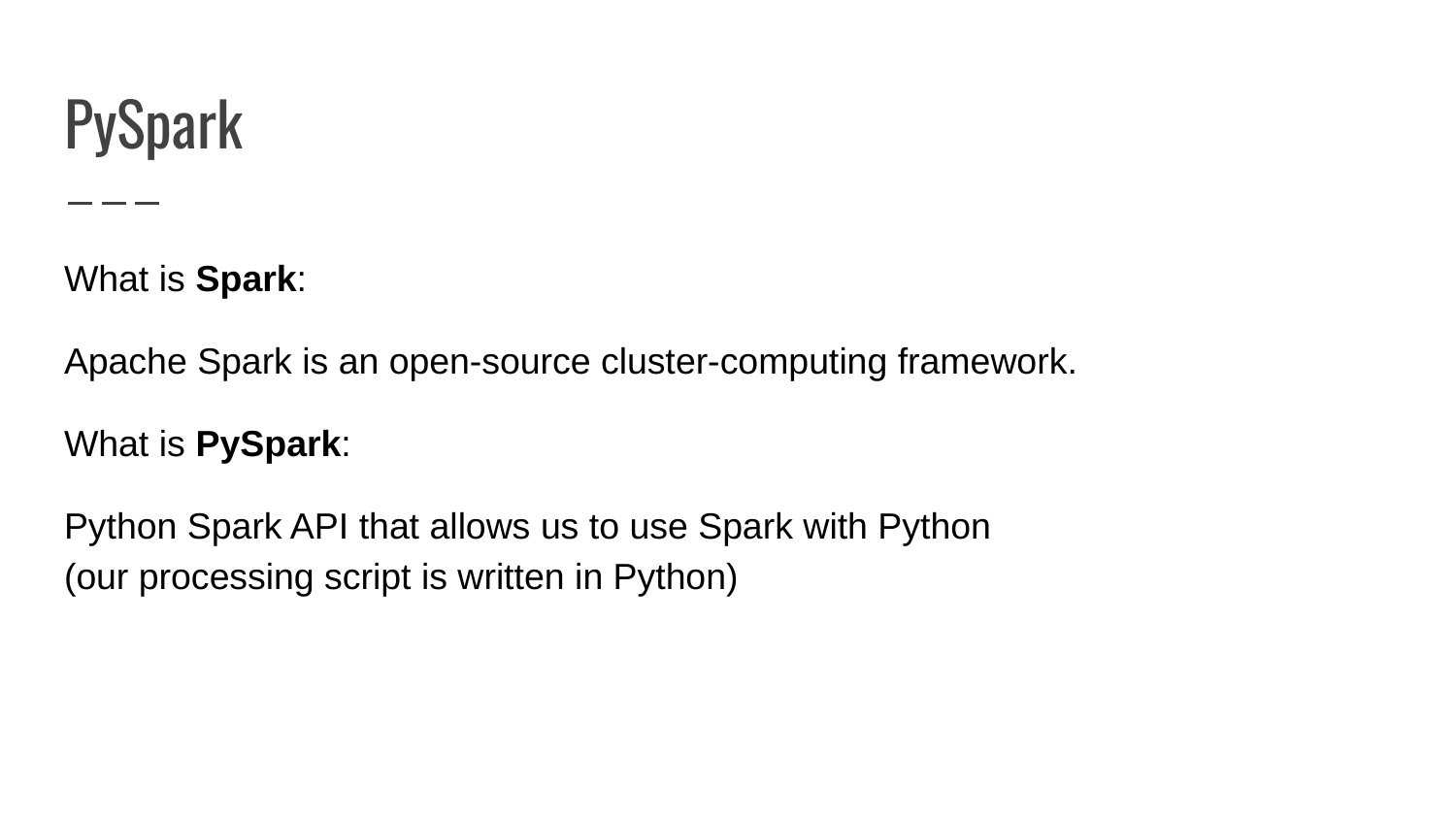

# PySpark
What is Spark:
Apache Spark is an open-source cluster-computing framework.
What is PySpark:
Python Spark API that allows us to use Spark with Python
(our processing script is written in Python)